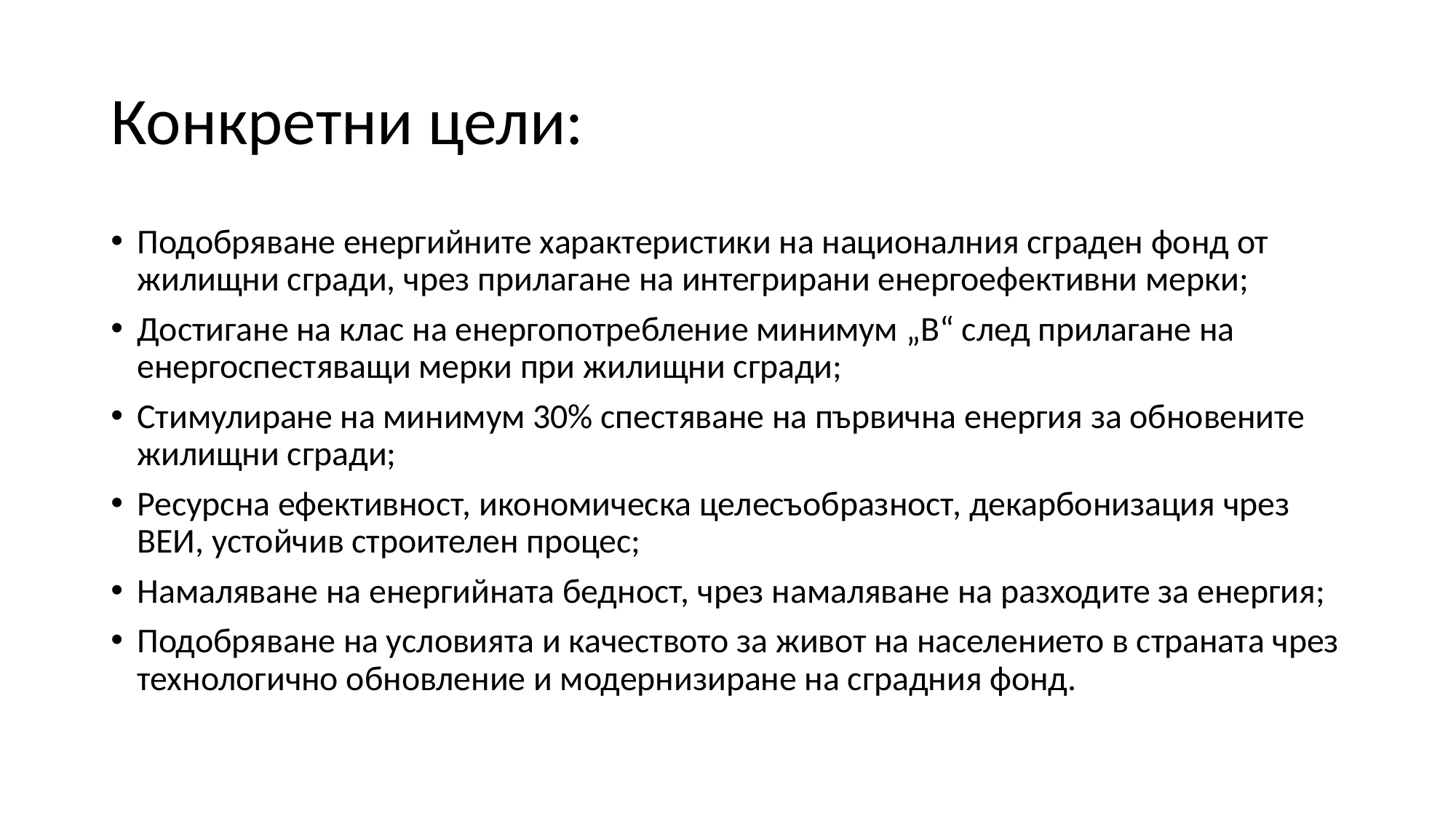

# Конкретни цели:
Подобряване енергийните характеристики на националния сграден фонд от жилищни сгради, чрез прилагане на интегрирани енергоефективни мерки;
Достигане на клас на енергопотребление минимум „B“ след прилагане на енергоспестяващи мерки при жилищни сгради;
Стимулиране на минимум 30% спестяване на първична енергия за обновените жилищни сгради;
Ресурсна ефективност, икономическа целесъобразност, декарбонизация чрез ВЕИ, устойчив строителен процес;
Намаляване на енергийната бедност, чрез намаляване на разходите за енергия;
Подобряване на условията и качеството за живот на населението в страната чрез технологично обновление и модернизиране на сградния фонд.